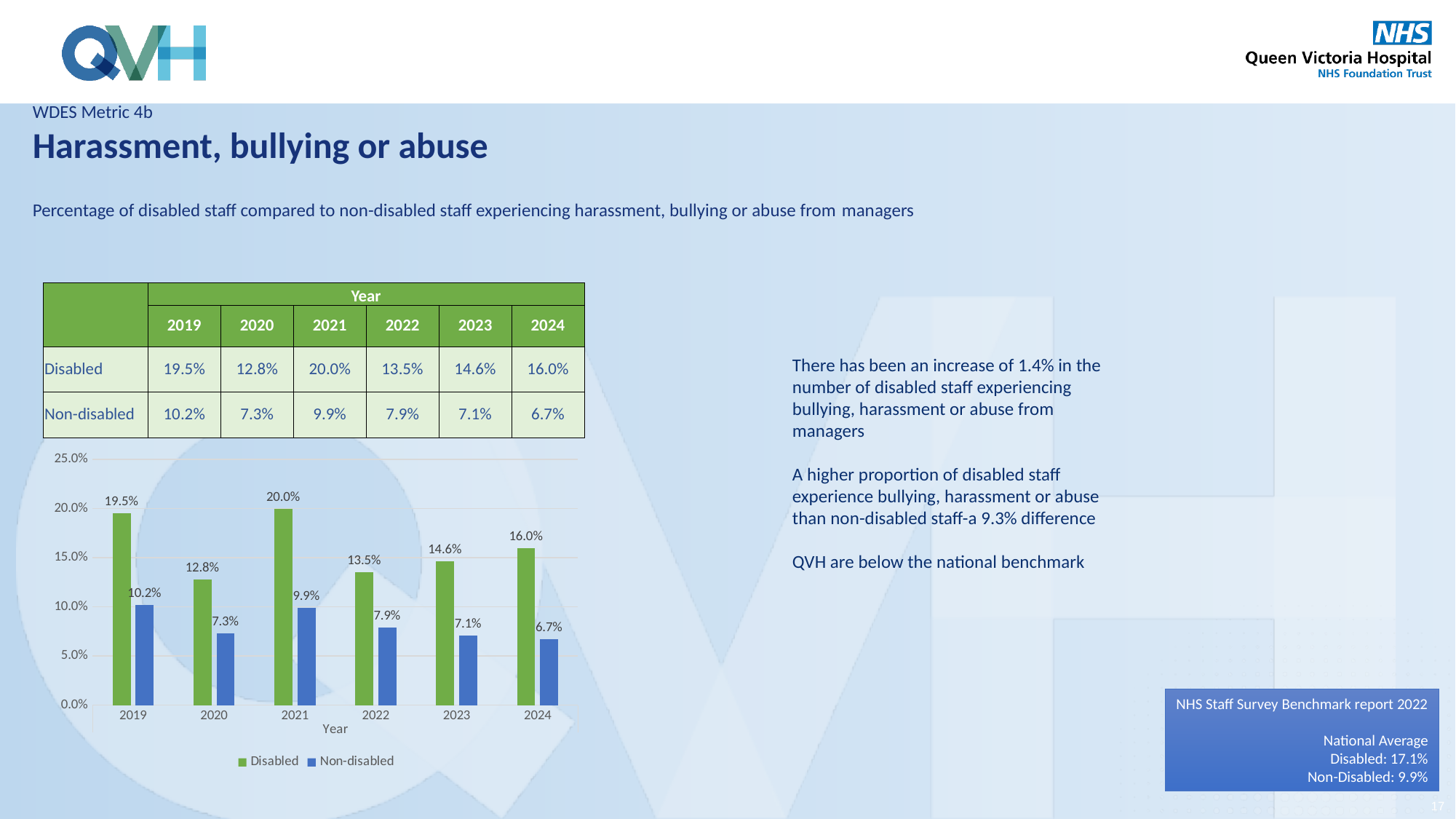

WDES Metric 4b
Harassment, bullying or abuse

Percentage of disabled staff compared to non-disabled staff experiencing harassment, bullying or abuse from managers

|  | Year |  |  |  |  |  |
| --- | --- | --- | --- | --- | --- | --- |
|  | 2019 | 2020 | 2021 | 2022 | 2023 | 2024 |
| Disabled | 19.5% | 12.8% | 20.0% | 13.5% | 14.6% | 16.0% |
| Non-disabled | 10.2% | 7.3% | 9.9% | 7.9% | 7.1% | 6.7% |
There has been an increase of 1.4% in the number of disabled staff experiencing bullying, harassment or abuse from managers

A higher proportion of disabled staff experience bullying, harassment or abuse than non-disabled staff-a 9.3% difference

QVH are below the national benchmark

### Chart

| Category | Disabled | Non-disabled |
|---|---|---|
| 2019 | 0.195 | 0.102 |
| 2020 | 0.128 | 0.073 |
| 2021 | 0.2 | 0.099 |
| 2022 | 0.135 | 0.079 |
| 2023 | 0.146 | 0.071 |
| 2024 | 0.16 | 0.0673 |
NHS Staff Survey Benchmark report 2022

National Average
Disabled: 17.1%
Non-Disabled: 9.9%